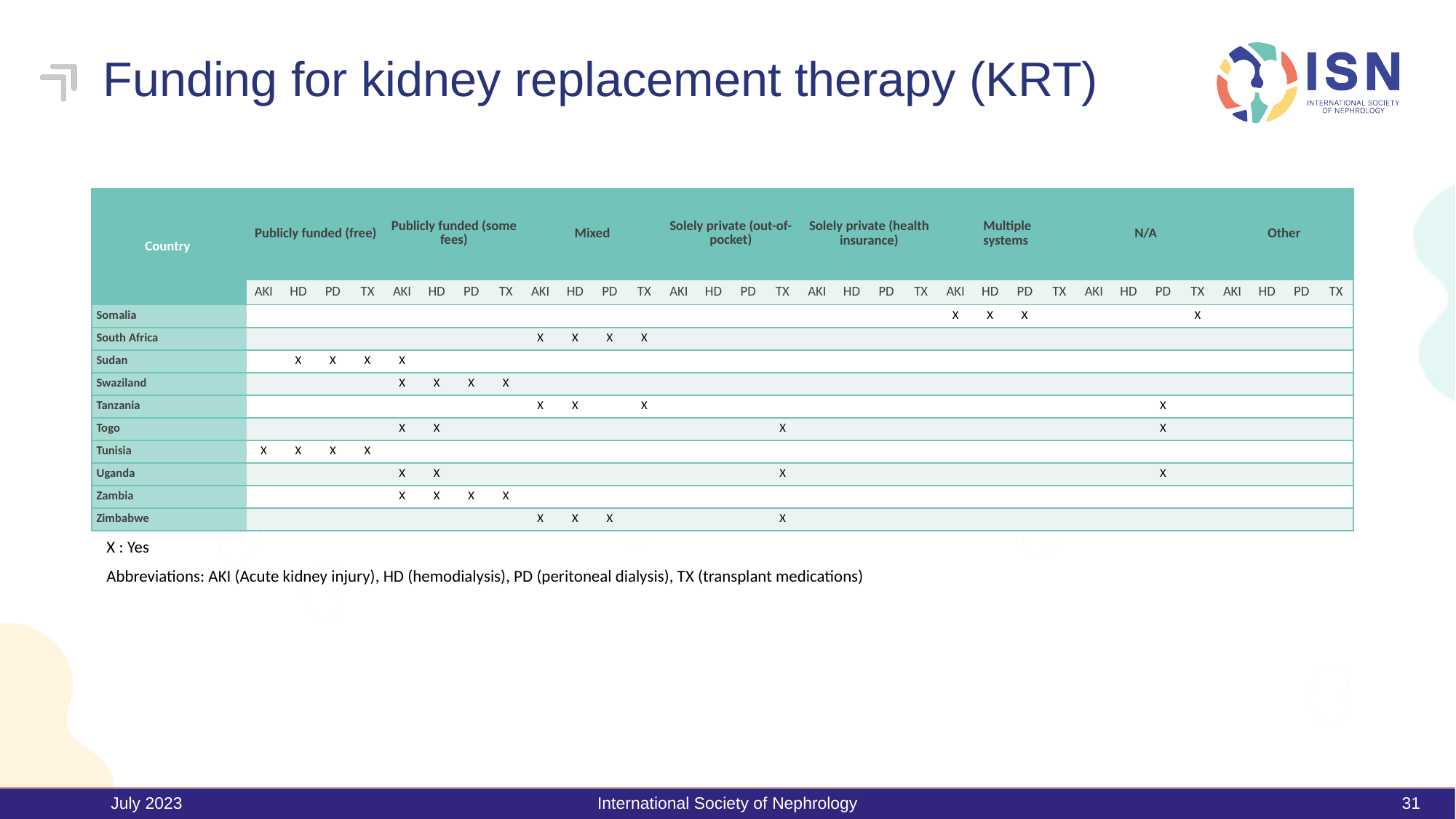

Funding for kidney replacement therapy (KRT)
| Country | Publicly funded (free) |  |  |  | Publicly funded (some fees) |  |  |  | Mixed |  |  |  | Solely private (out-of-pocket) |  |  |  | Solely private (health insurance) |  |  |  | Multiple systems |  |  |  | N/A |  |  |  | Other |  |  |  |
| --- | --- | --- | --- | --- | --- | --- | --- | --- | --- | --- | --- | --- | --- | --- | --- | --- | --- | --- | --- | --- | --- | --- | --- | --- | --- | --- | --- | --- | --- | --- | --- | --- |
|  | AKI | HD | PD | TX | AKI | HD | PD | TX | AKI | HD | PD | TX | AKI | HD | PD | TX | AKI | HD | PD | TX | AKI | HD | PD | TX | AKI | HD | PD | TX | AKI | HD | PD | TX |
| Somalia |  |  |  |  |  |  |  |  |  |  |  |  |  |  |  |  |  |  |  |  | X | X | X |  |  |  |  | X |  |  |  |  |
| South Africa |  |  |  |  |  |  |  |  | X | X | X | X |  |  |  |  |  |  |  |  |  |  |  |  |  |  |  |  |  |  |  |  |
| Sudan |  | X | X | X | X |  |  |  |  |  |  |  |  |  |  |  |  |  |  |  |  |  |  |  |  |  |  |  |  |  |  |  |
| Swaziland |  |  |  |  | X | X | X | X |  |  |  |  |  |  |  |  |  |  |  |  |  |  |  |  |  |  |  |  |  |  |  |  |
| Tanzania |  |  |  |  |  |  |  |  | X | X |  | X |  |  |  |  |  |  |  |  |  |  |  |  |  |  | X |  |  |  |  |  |
| Togo |  |  |  |  | X | X |  |  |  |  |  |  |  |  |  | X |  |  |  |  |  |  |  |  |  |  | X |  |  |  |  |  |
| Tunisia | X | X | X | X |  |  |  |  |  |  |  |  |  |  |  |  |  |  |  |  |  |  |  |  |  |  |  |  |  |  |  |  |
| Uganda |  |  |  |  | X | X |  |  |  |  |  |  |  |  |  | X |  |  |  |  |  |  |  |  |  |  | X |  |  |  |  |  |
| Zambia |  |  |  |  | X | X | X | X |  |  |  |  |  |  |  |  |  |  |  |  |  |  |  |  |  |  |  |  |  |  |  |  |
| Zimbabwe |  |  |  |  |  |  |  |  | X | X | X |  |  |  |  | X |  |  |  |  |  |  |  |  |  |  |  |  |  |  |  |  |
X : Yes
Abbreviations: AKI (Acute kidney injury), HD (hemodialysis), PD (peritoneal dialysis), TX (transplant medications)
July 2023
International Society of Nephrology
31